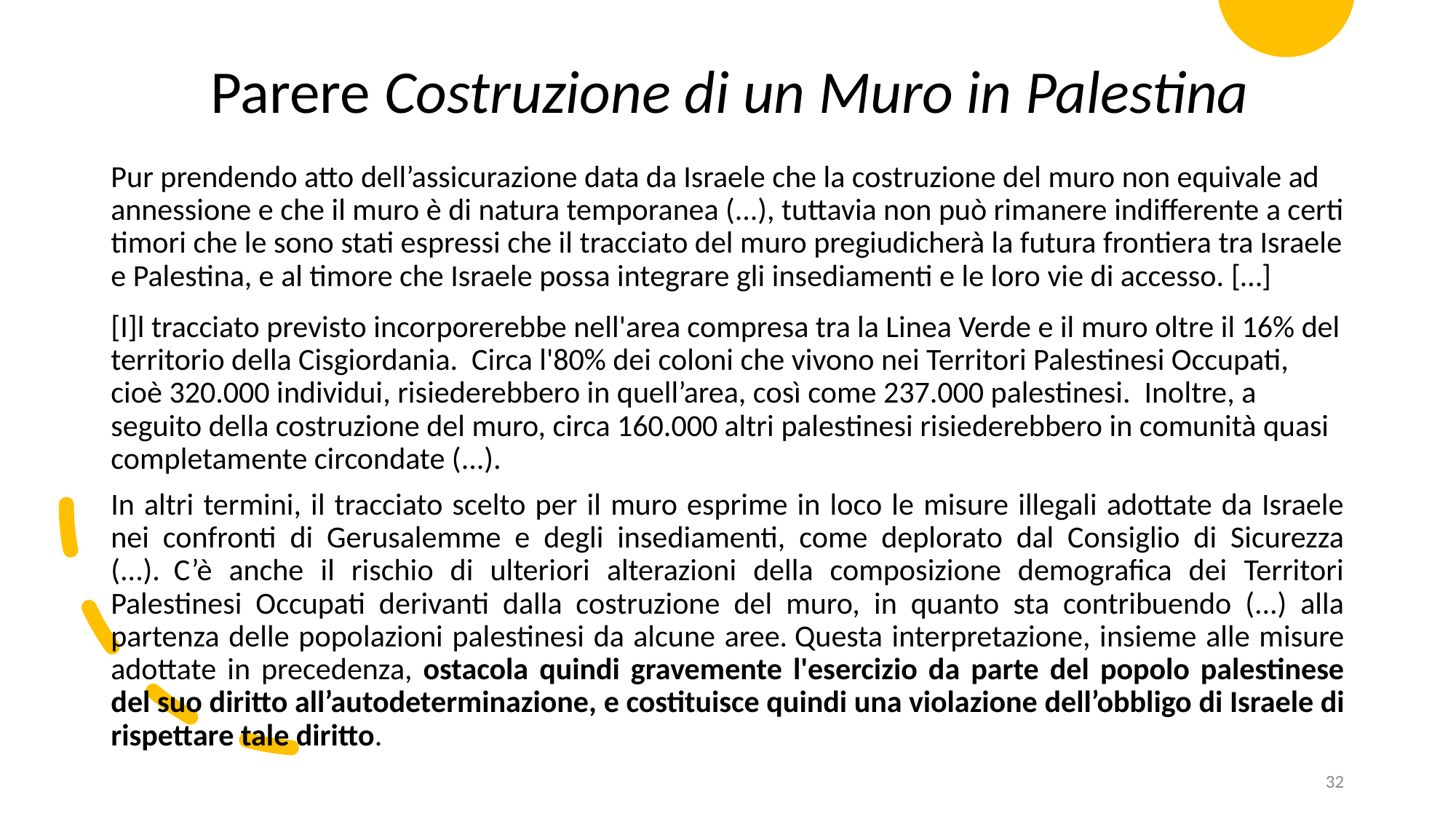

Parere Costruzione di un Muro in Palestina
Pur prendendo atto dell’assicurazione data da Israele che la costruzione del muro non equivale ad annessione e che il muro è di natura temporanea (...), tuttavia non può rimanere indifferente a certi timori che le sono stati espressi che il tracciato del muro pregiudicherà la futura frontiera tra Israele e Palestina, e al timore che Israele possa integrare gli insediamenti e le loro vie di accesso. […]
[I]l tracciato previsto incorporerebbe nell'area compresa tra la Linea Verde e il muro oltre il 16% del territorio della Cisgiordania.  Circa l'80% dei coloni che vivono nei Territori Palestinesi Occupati, cioè 320.000 individui, risiederebbero in quell’area, così come 237.000 palestinesi.  Inoltre, a seguito della costruzione del muro, circa 160.000 altri palestinesi risiederebbero in comunità quasi completamente circondate (...).
In altri termini, il tracciato scelto per il muro esprime in loco le misure illegali adottate da Israele nei confronti di Gerusalemme e degli insediamenti, come deplorato dal Consiglio di Sicurezza (...).  C’è anche il rischio di ulteriori alterazioni della composizione demografica dei Territori Palestinesi Occupati derivanti dalla costruzione del muro, in quanto sta contribuendo (...) alla partenza delle popolazioni palestinesi da alcune aree. Questa interpretazione, insieme alle misure adottate in precedenza, ostacola quindi gravemente l'esercizio da parte del popolo palestinese del suo diritto all’autodeterminazione, e costituisce quindi una violazione dell’obbligo di Israele di rispettare tale diritto.

32